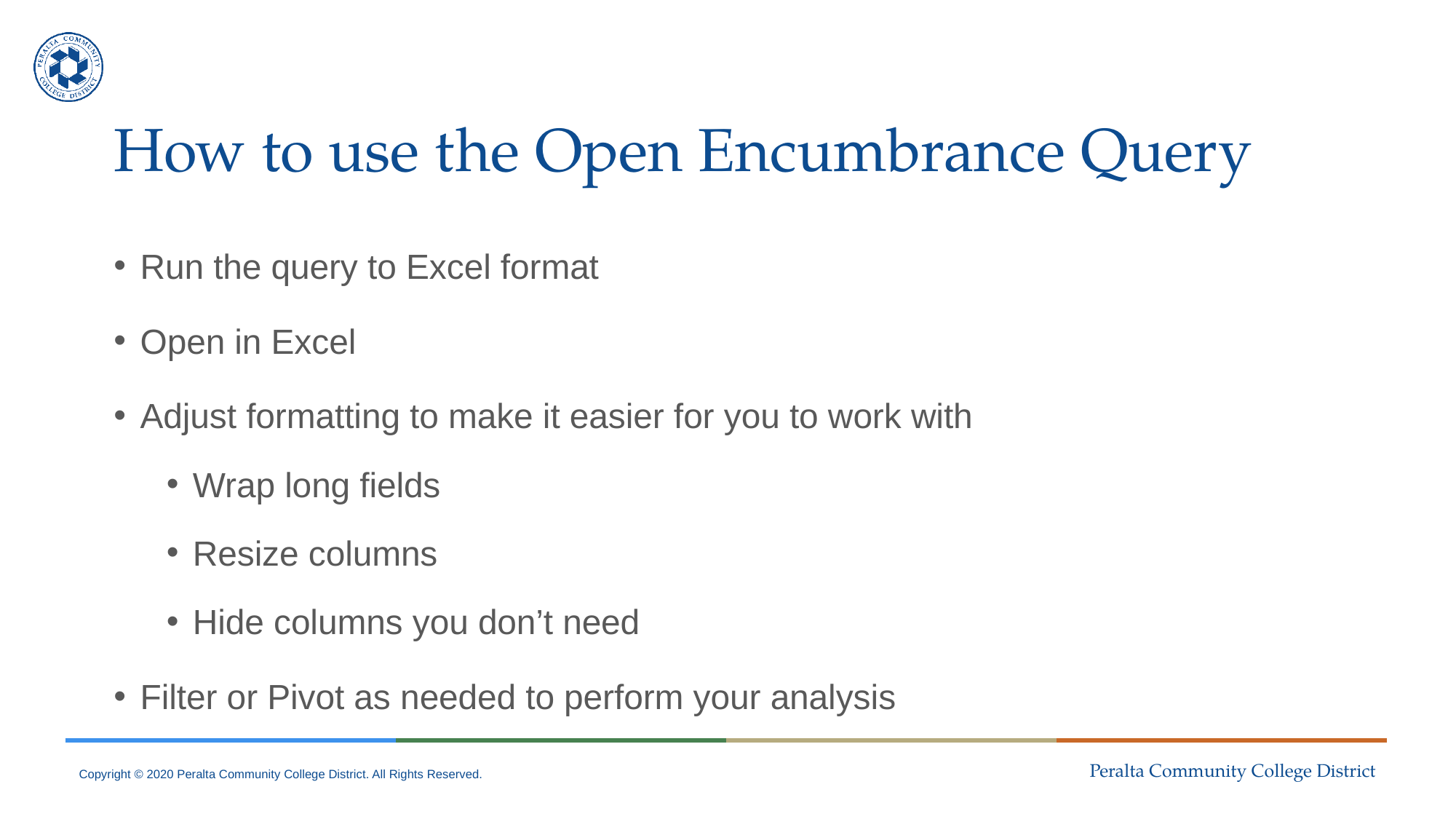

# How to use the Open Encumbrance Query
Run the query to Excel format
Open in Excel
Adjust formatting to make it easier for you to work with
Wrap long fields
Resize columns
Hide columns you don’t need
Filter or Pivot as needed to perform your analysis